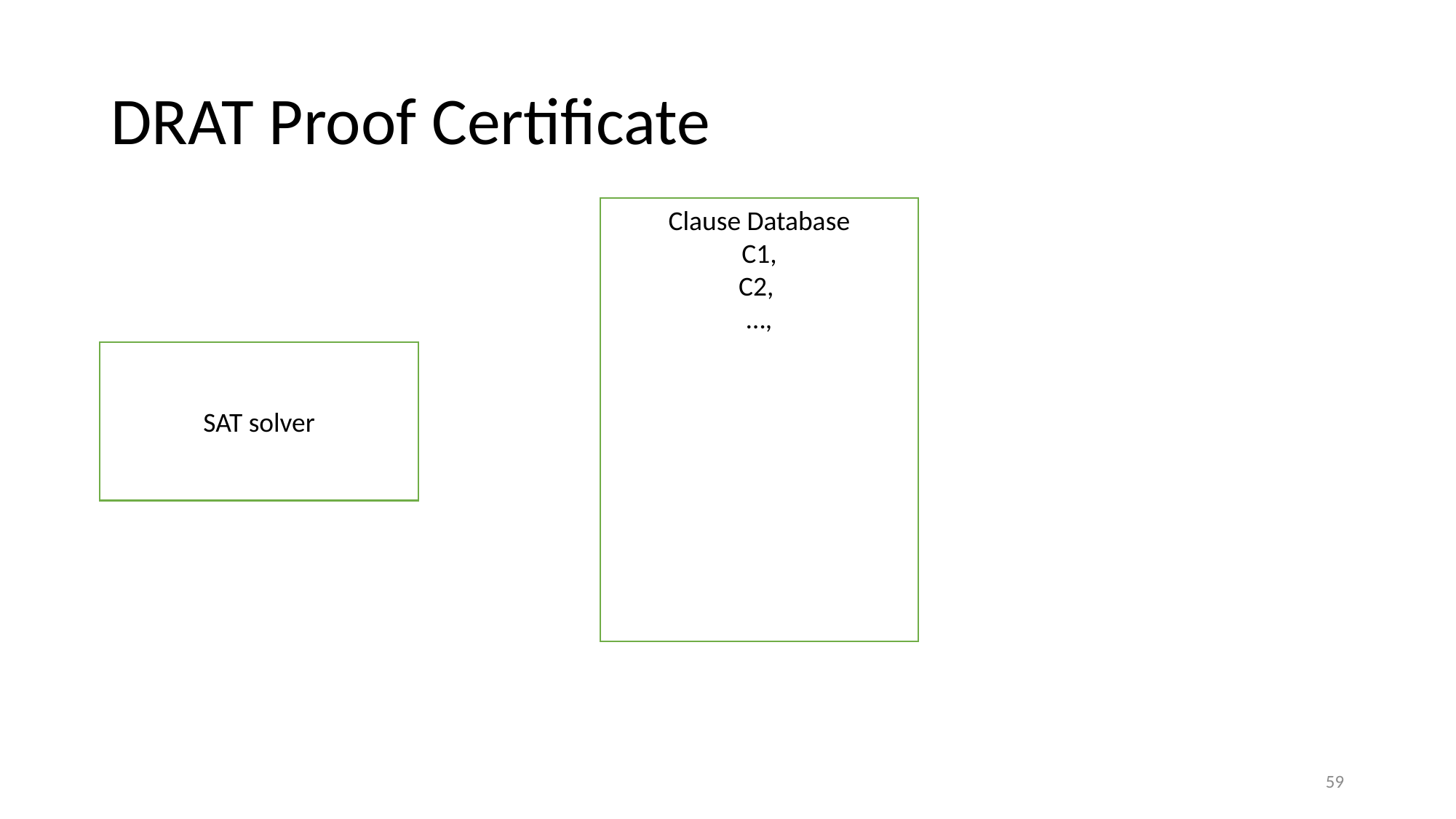

# DRAT Proof Certificate
Clause Database
C1,
C2,
…,
L1,
L2,
…..
Ln
UNSAT
SAT solver
59